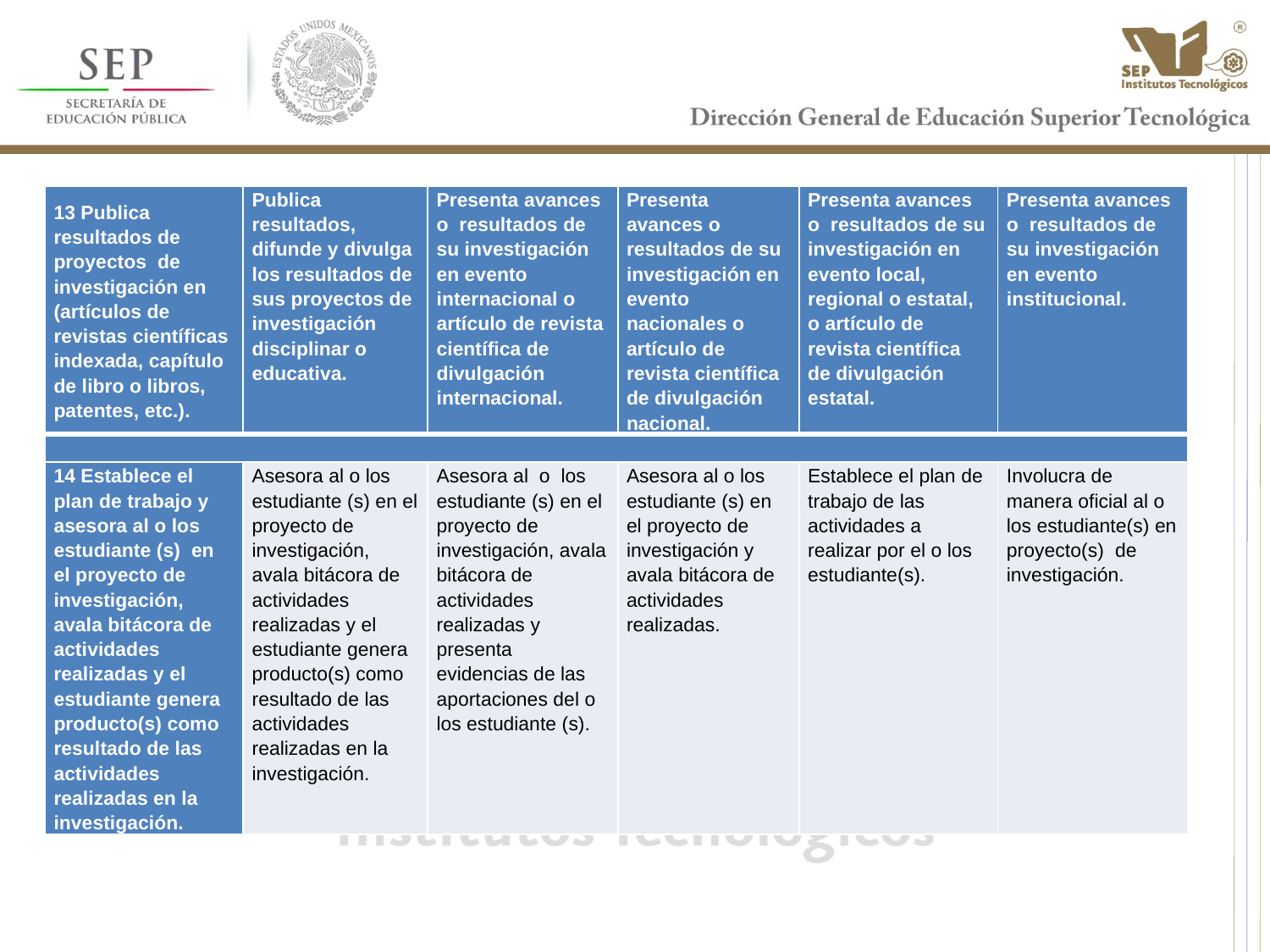

| 13 Publica resultados de proyectos de investigación en (artículos de revistas científicas indexada, capítulo de libro o libros, patentes, etc.). | Publica resultados, difunde y divulga los resultados de sus proyectos de investigación disciplinar o educativa. | Presenta avances o resultados de su investigación en evento internacional o artículo de revista científica de divulgación internacional. | Presenta avances o resultados de su investigación en evento nacionales o artículo de revista científica de divulgación nacional. | Presenta avances o resultados de su investigación en evento local, regional o estatal, o artículo de revista científica de divulgación estatal. | Presenta avances o resultados de su investigación en evento institucional. |
| --- | --- | --- | --- | --- | --- |
|  |  |  |  |  |  |
| 14 Establece el plan de trabajo y asesora al o los estudiante (s) en el proyecto de investigación, avala bitácora de actividades realizadas y el estudiante genera producto(s) como resultado de las actividades realizadas en la investigación. | Asesora al o los estudiante (s) en el proyecto de investigación, avala bitácora de actividades realizadas y el estudiante genera producto(s) como resultado de las actividades realizadas en la investigación. | Asesora al o los estudiante (s) en el proyecto de investigación, avala bitácora de actividades realizadas y presenta evidencias de las aportaciones del o los estudiante (s). | Asesora al o los estudiante (s) en el proyecto de investigación y avala bitácora de actividades realizadas. | Establece el plan de trabajo de las actividades a realizar por el o los estudiante(s). | Involucra de manera oficial al o los estudiante(s) en proyecto(s) de investigación. |